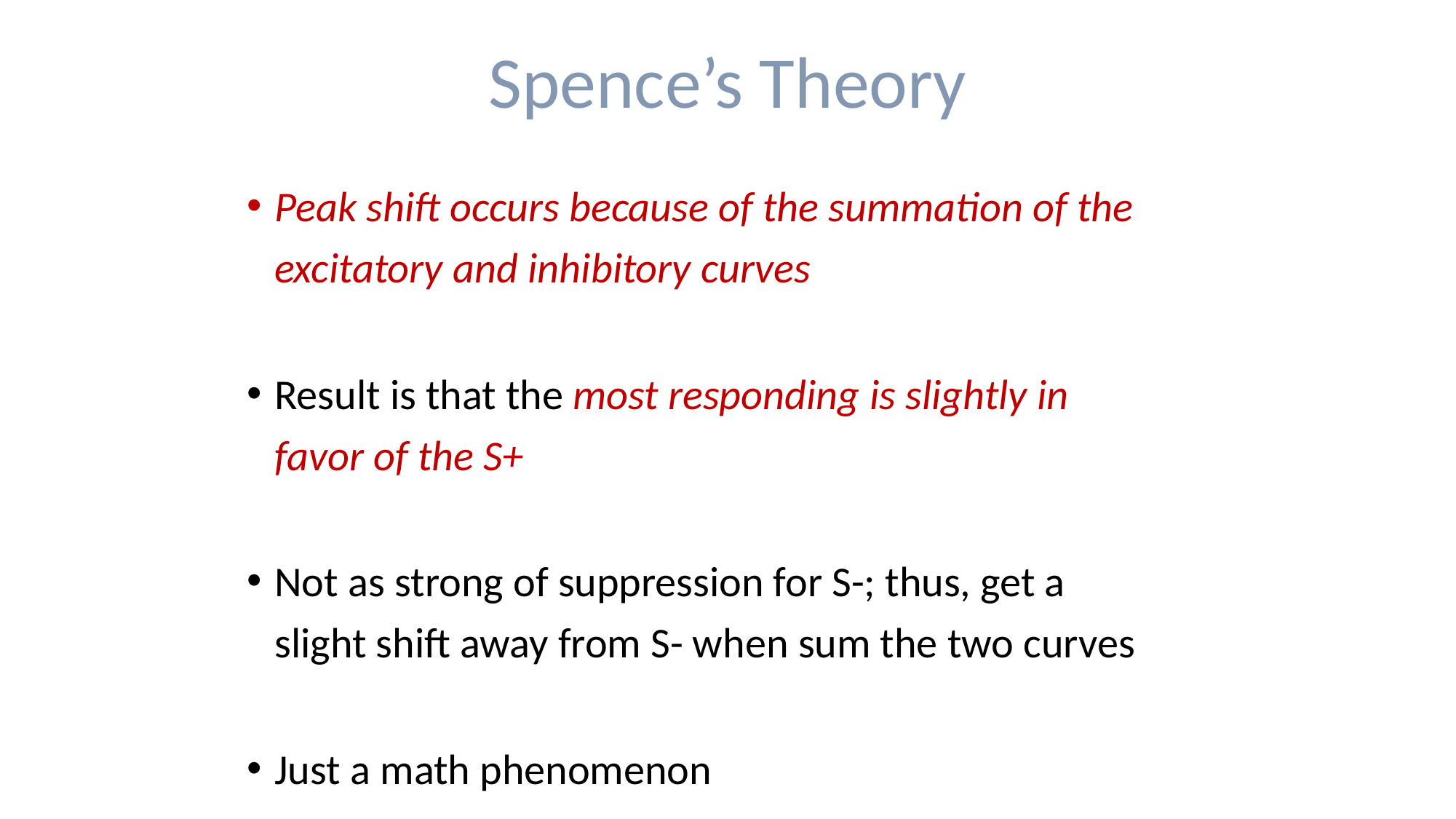

# Spence’s Theory
Peak shift occurs because of the summation of the excitatory and inhibitory curves

Result is that the most responding is slightly in favor of the S+

Not as strong of suppression for S-; thus, get a slight shift away from S- when sum the two curves

Just a math phenomenon